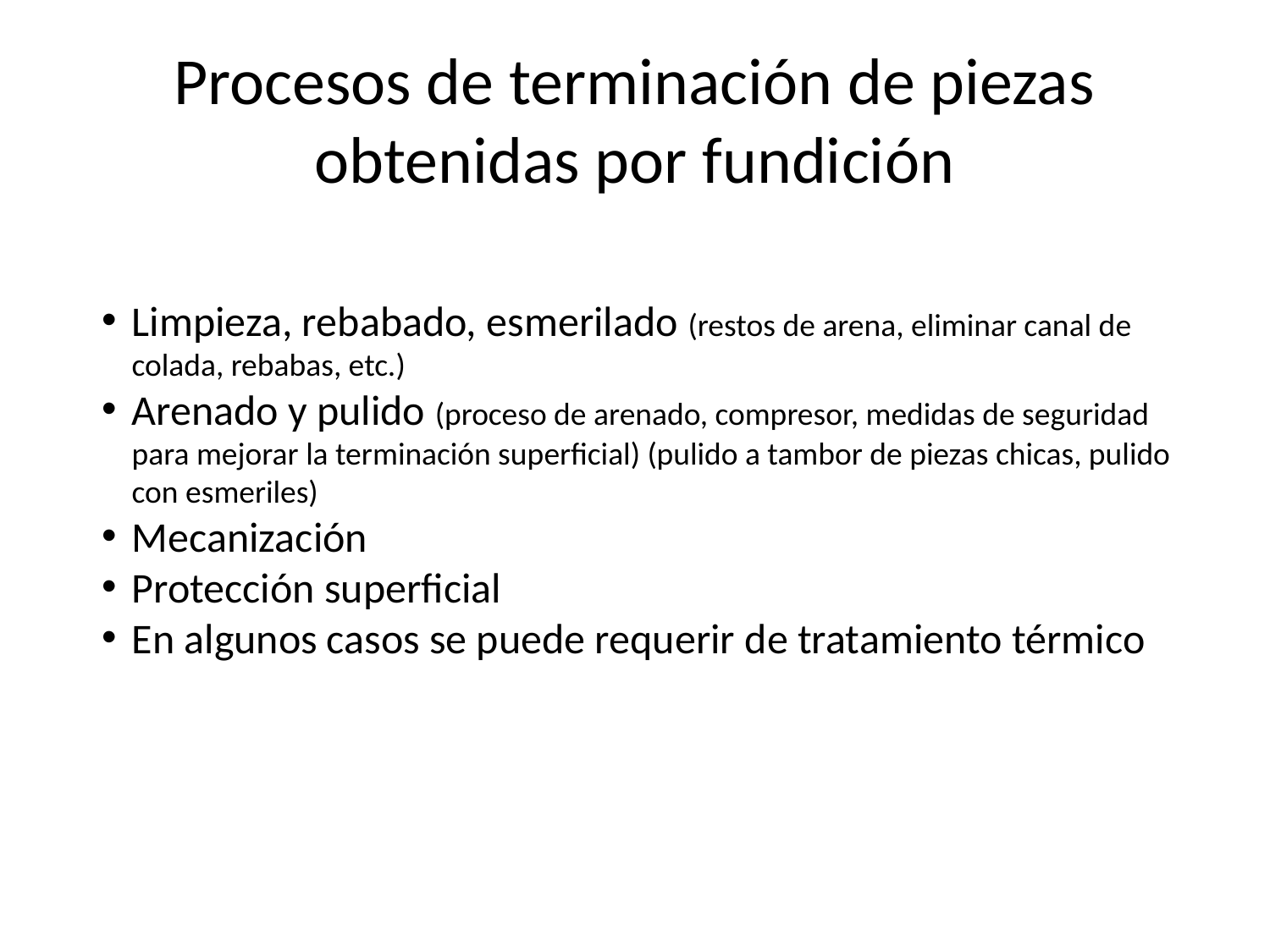

# Procesos de terminación de piezas obtenidas por fundición
Limpieza, rebabado, esmerilado (restos de arena, eliminar canal de colada, rebabas, etc.)
Arenado y pulido (proceso de arenado, compresor, medidas de seguridad para mejorar la terminación superficial) (pulido a tambor de piezas chicas, pulido con esmeriles)
Mecanización
Protección superficial
En algunos casos se puede requerir de tratamiento térmico